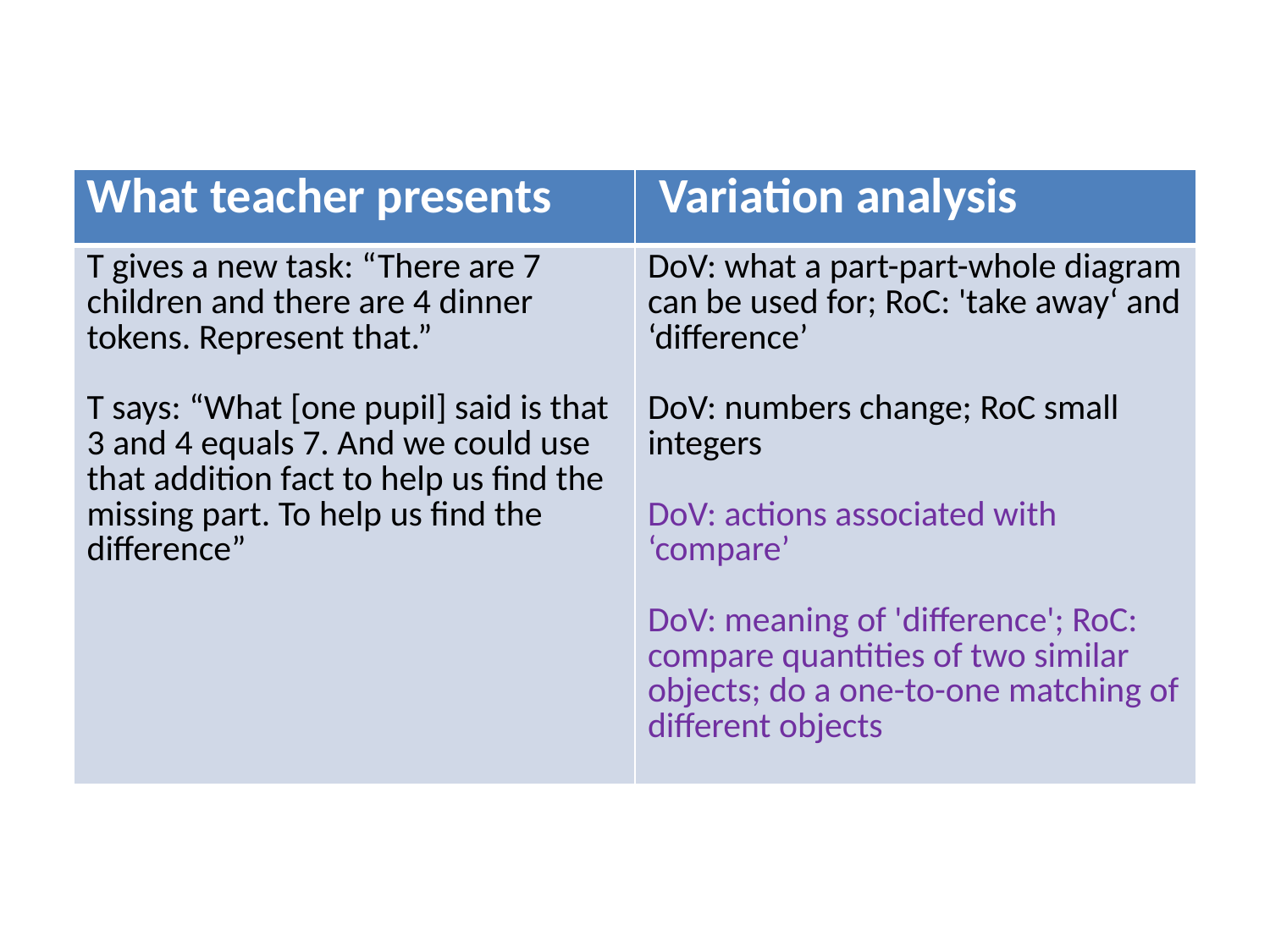

| What teacher presents | Variation analysis |
| --- | --- |
| T gives a new task: “There are 7 children and there are 4 dinner tokens. Represent that.”   T says: “What [one pupil] said is that 3 and 4 equals 7. And we could use that addition fact to help us find the missing part. To help us find the difference” | DoV: what a part-part-whole diagram can be used for; RoC: 'take away‘ and ‘difference’ DoV: numbers change; RoC small integers DoV: actions associated with ‘compare’ DoV: meaning of 'difference'; RoC: compare quantities of two similar objects; do a one-to-one matching of different objects |